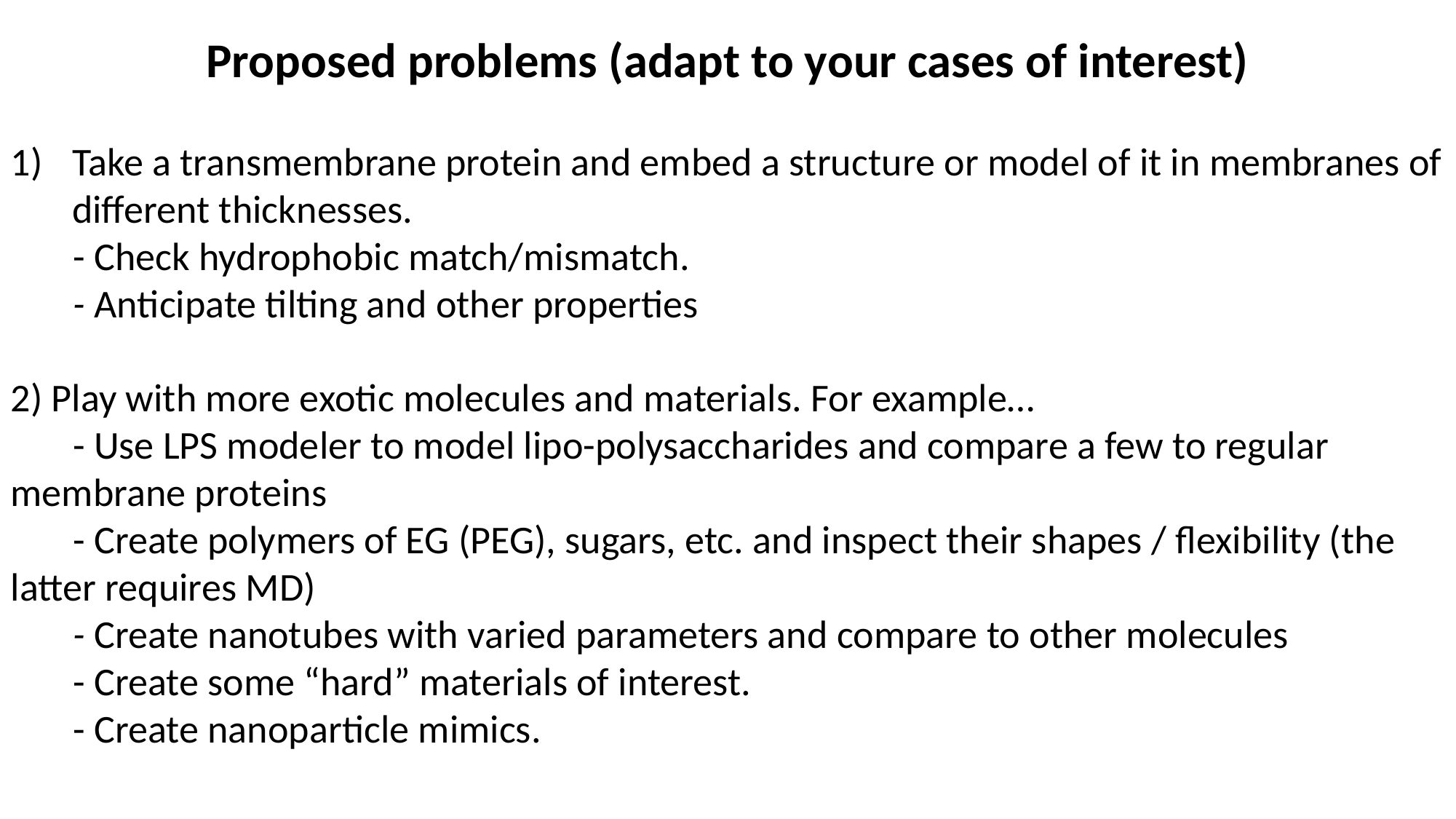

Proposed problems (adapt to your cases of interest)
Take a transmembrane protein and embed a structure or model of it in membranes of different thicknesses.
       - Check hydrophobic match/mismatch.
       - Anticipate tilting and other properties

2) Play with more exotic molecules and materials. For example…
       - Use LPS modeler to model lipo-polysaccharides and compare a few to regular membrane proteins
       - Create polymers of EG (PEG), sugars, etc. and inspect their shapes / flexibility (the latter requires MD)
       - Create nanotubes with varied parameters and compare to other molecules
       - Create some “hard” materials of interest.
       - Create nanoparticle mimics.